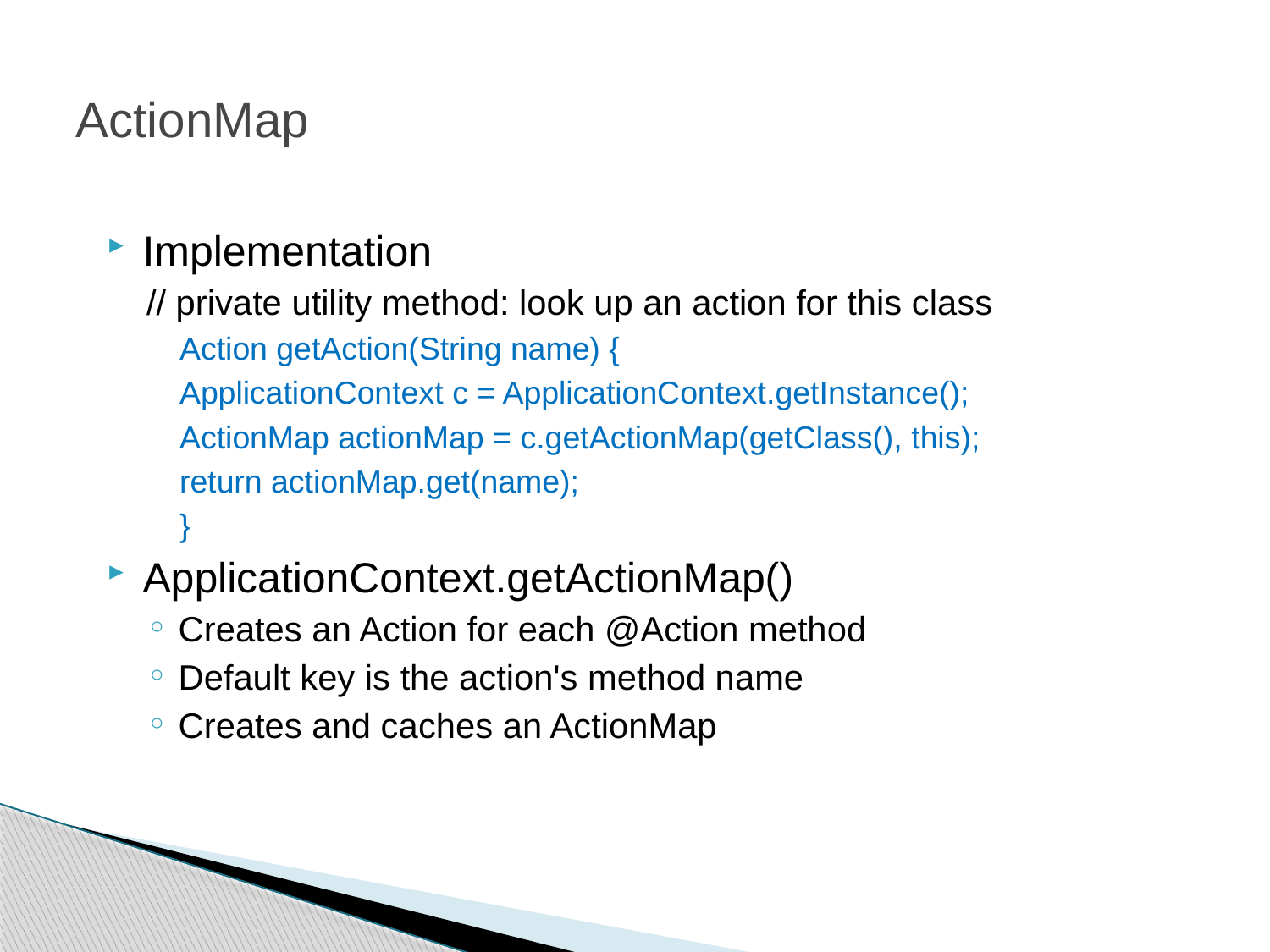

# ActionMap
Implementation
// private utility method: look up an action for this class
Action getAction(String name) {
ApplicationContext c = ApplicationContext.getInstance();
ActionMap actionMap = c.getActionMap(getClass(), this);
return actionMap.get(name);
}
ApplicationContext.getActionMap()
Creates an Action for each @Action method
Default key is the action's method name
Creates and caches an ActionMap